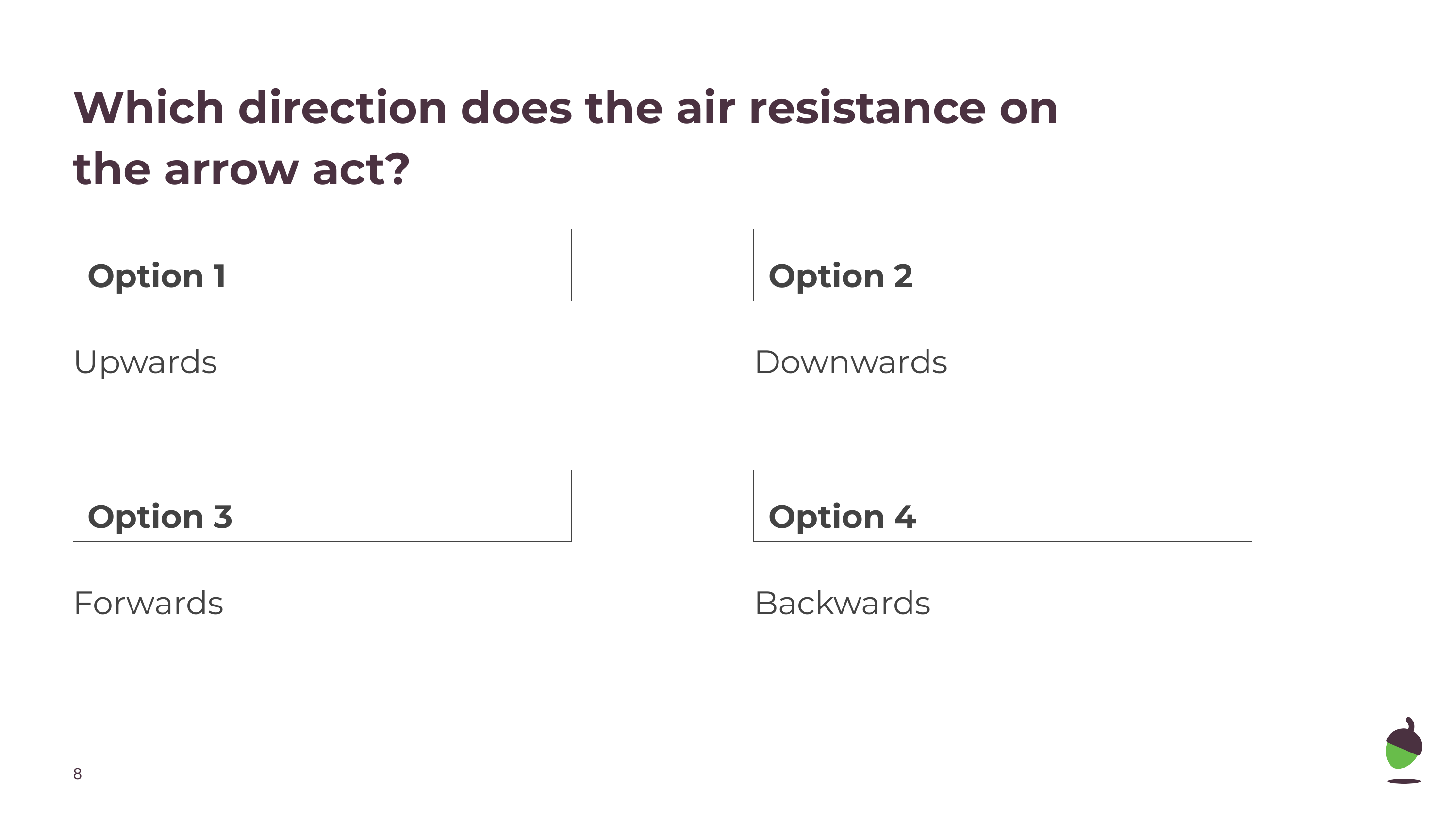

# Which direction does the air resistance on the arrow act?
Option 1
Option 2
Upwards
Downwards
Option 3
Option 4
Forwards
Backwards
8